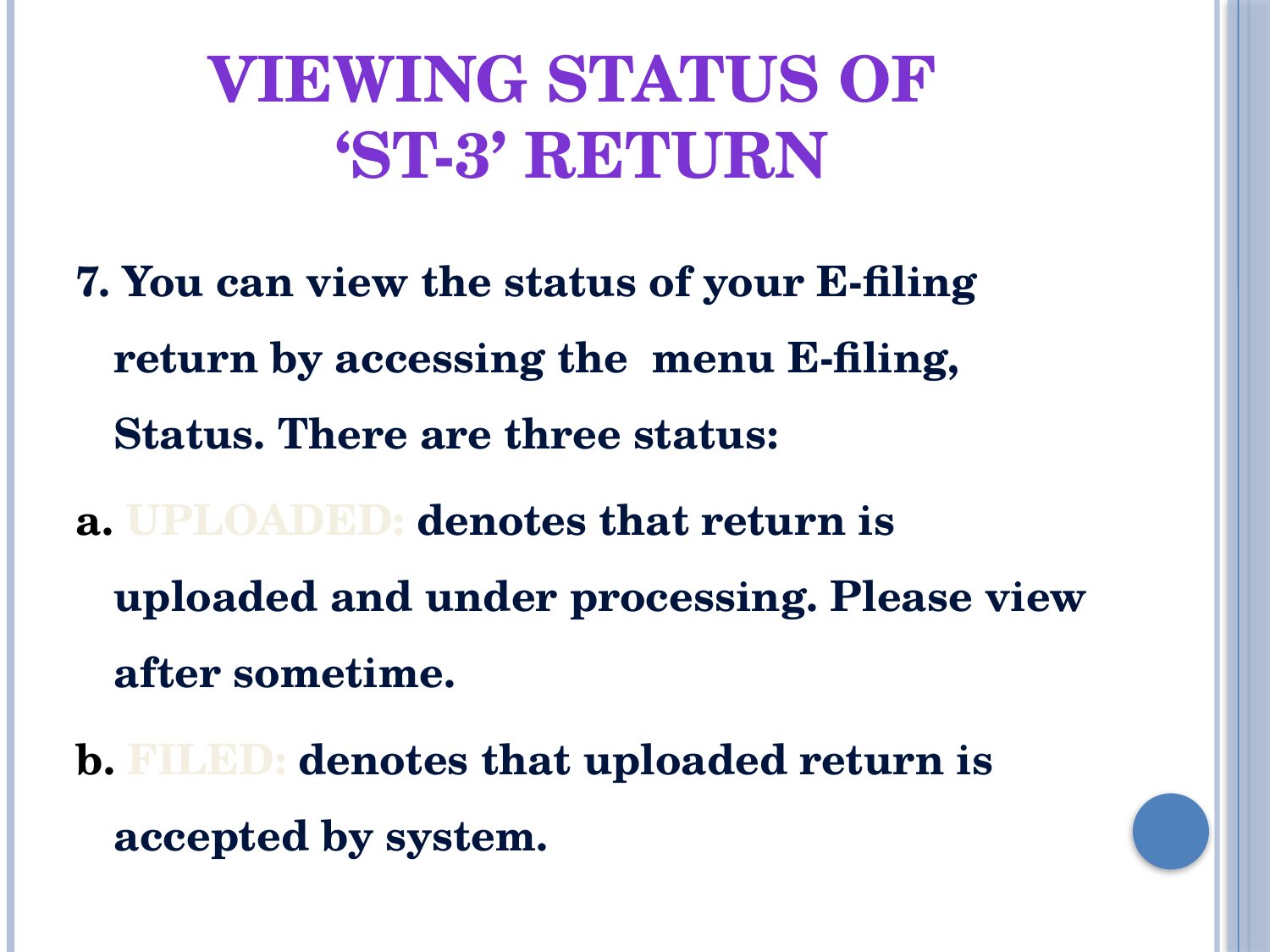

# VIEWING STATUS OF ‘ST-3’ RETURN
7. You can view the status of your E-filing return by accessing the  menu E-filing, Status. There are three status:
a. UPLOADED: denotes that return is uploaded and under processing. Please view after sometime.
b. FILED: denotes that uploaded return is accepted by system.